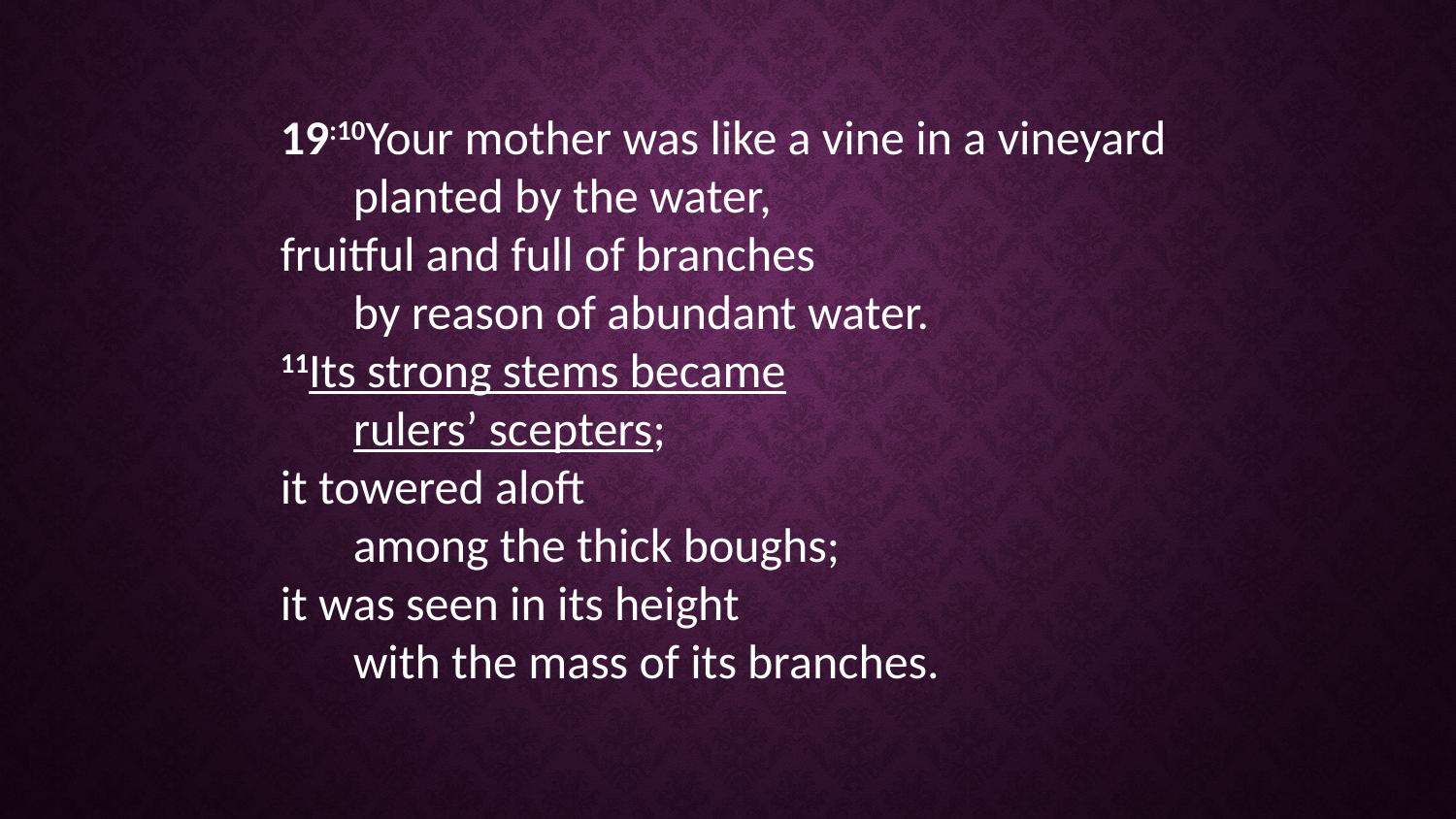

19:10Your mother was like a vine in a vineyard
planted by the water,
fruitful and full of branches
by reason of abundant water.
11Its strong stems became
rulers’ scepters;
it towered aloft
among the thick boughs;
it was seen in its height
with the mass of its branches.